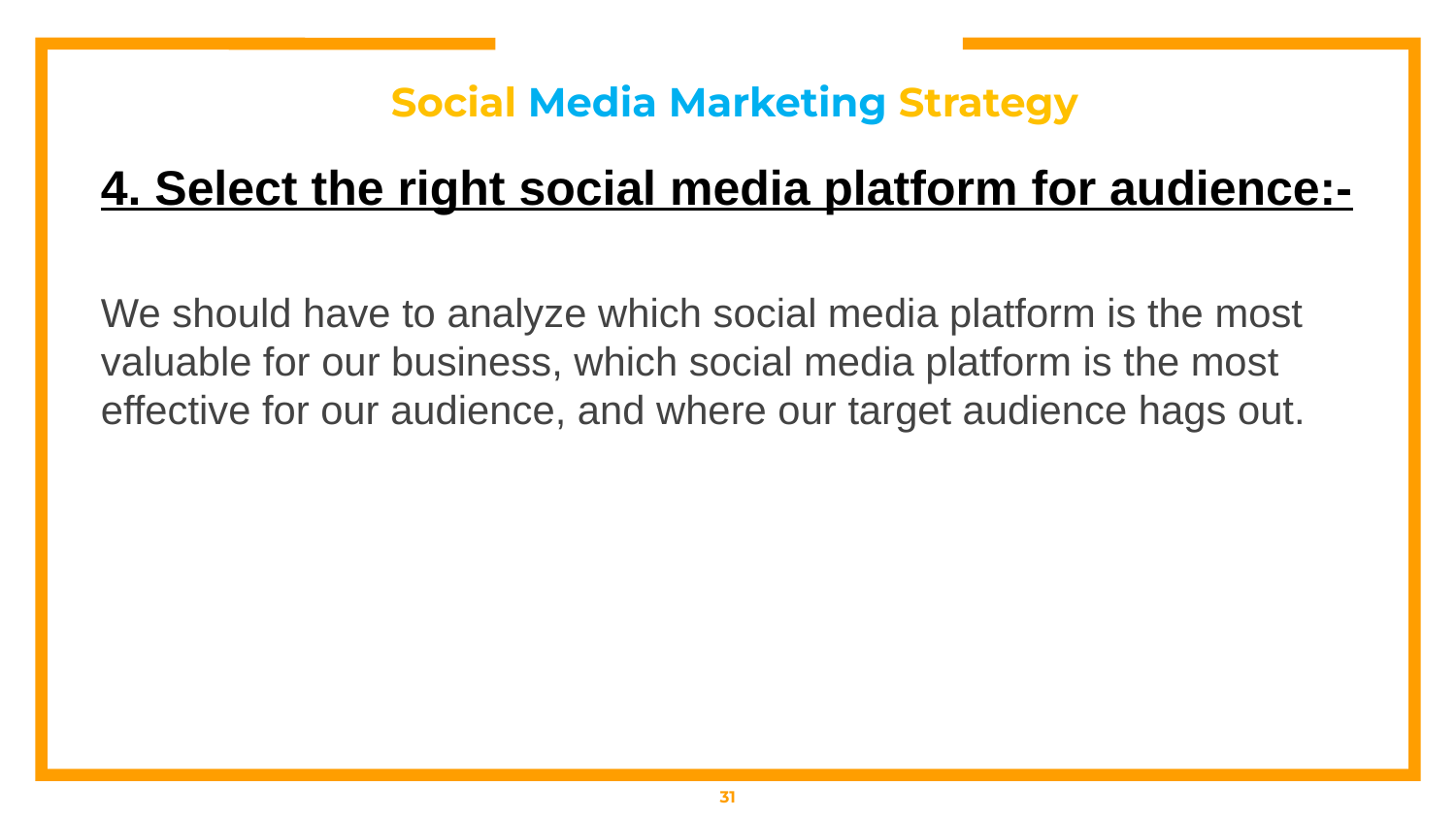

# Social Media Marketing Strategy
4. Select the right social media platform for audience:-

We should have to analyze which social media platform is the most valuable for our business, which social media platform is the most effective for our audience, and where our target audience hags out.

31